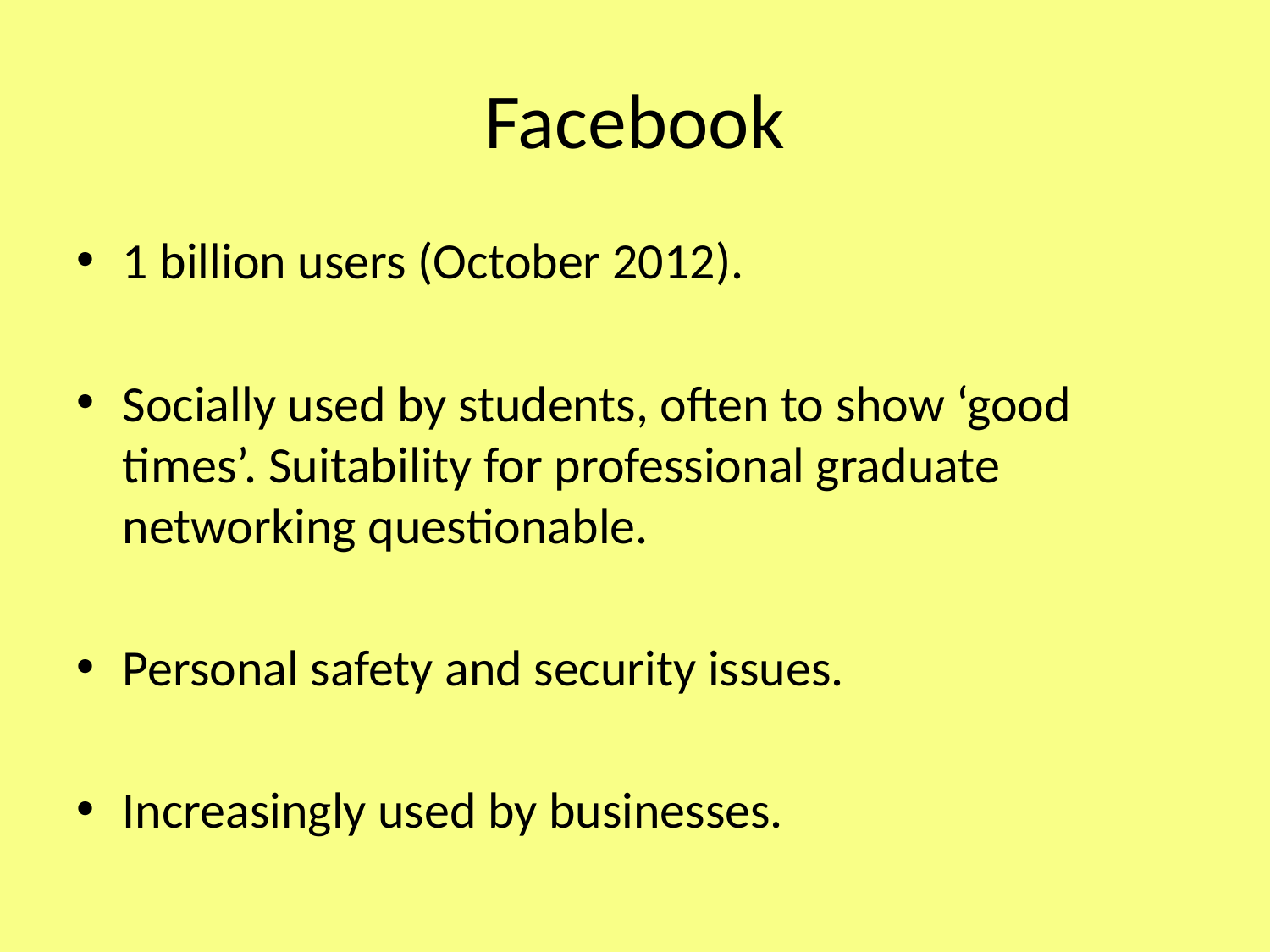

# Facebook
1 billion users (October 2012).

Socially used by students, often to show ‘good times’. Suitability for professional graduate networking questionable.

Personal safety and security issues.

Increasingly used by businesses.